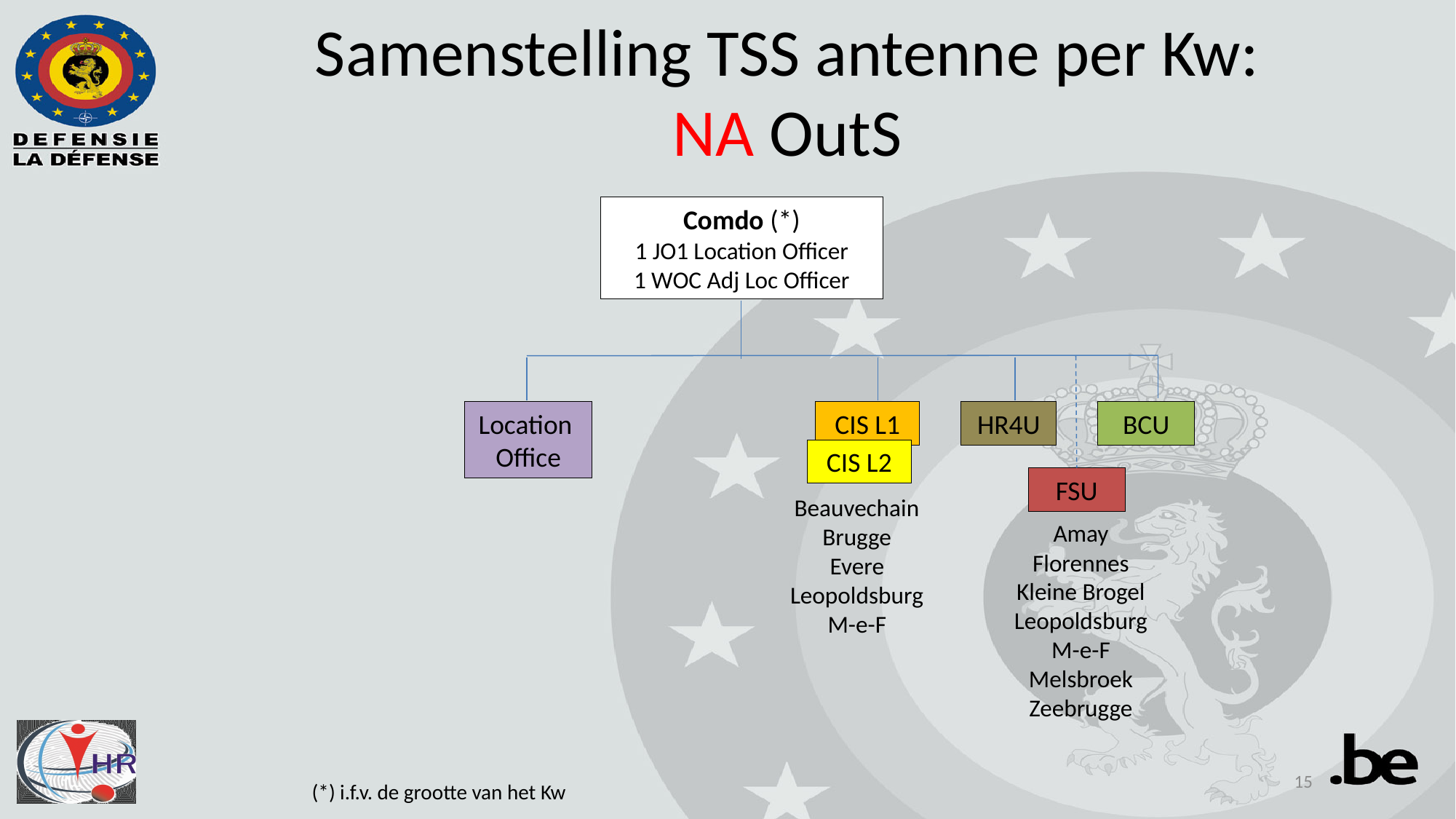

# Samenstelling TSS antenne per Kw: NA OutS
Comdo (*)
1 JO1 Location Officer
1 WOC Adj Loc Officer
CIS L1
HR4U
BCU
Location
Office
CIS L2
FSU
Beauvechain
Brugge
Evere
Leopoldsburg
M-e-F
Amay
Florennes
Kleine Brogel
Leopoldsburg
M-e-F
Melsbroek
Zeebrugge
15
(*) i.f.v. de grootte van het Kw